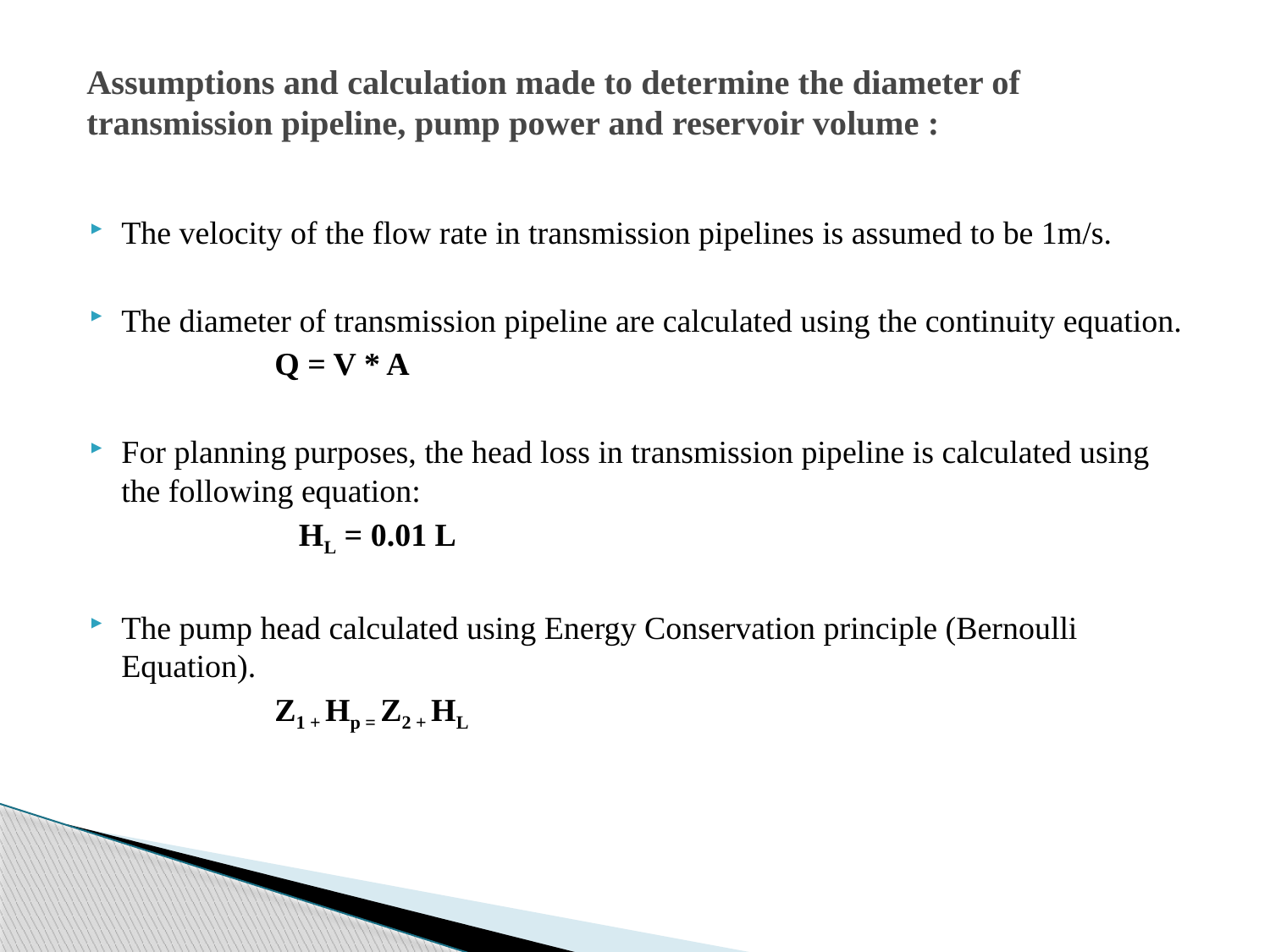

# Assumptions and calculation made to determine the diameter of transmission pipeline, pump power and reservoir volume :
The velocity of the flow rate in transmission pipelines is assumed to be 1m/s.

The diameter of transmission pipeline are calculated using the continuity equation.
                       Q = V * A

For planning purposes, the head loss in transmission pipeline is calculated using the following equation:
                          HL = 0.01 L

The pump head calculated using Energy Conservation principle (Bernoulli Equation).
                       Z1 + Hp = Z2 + HL